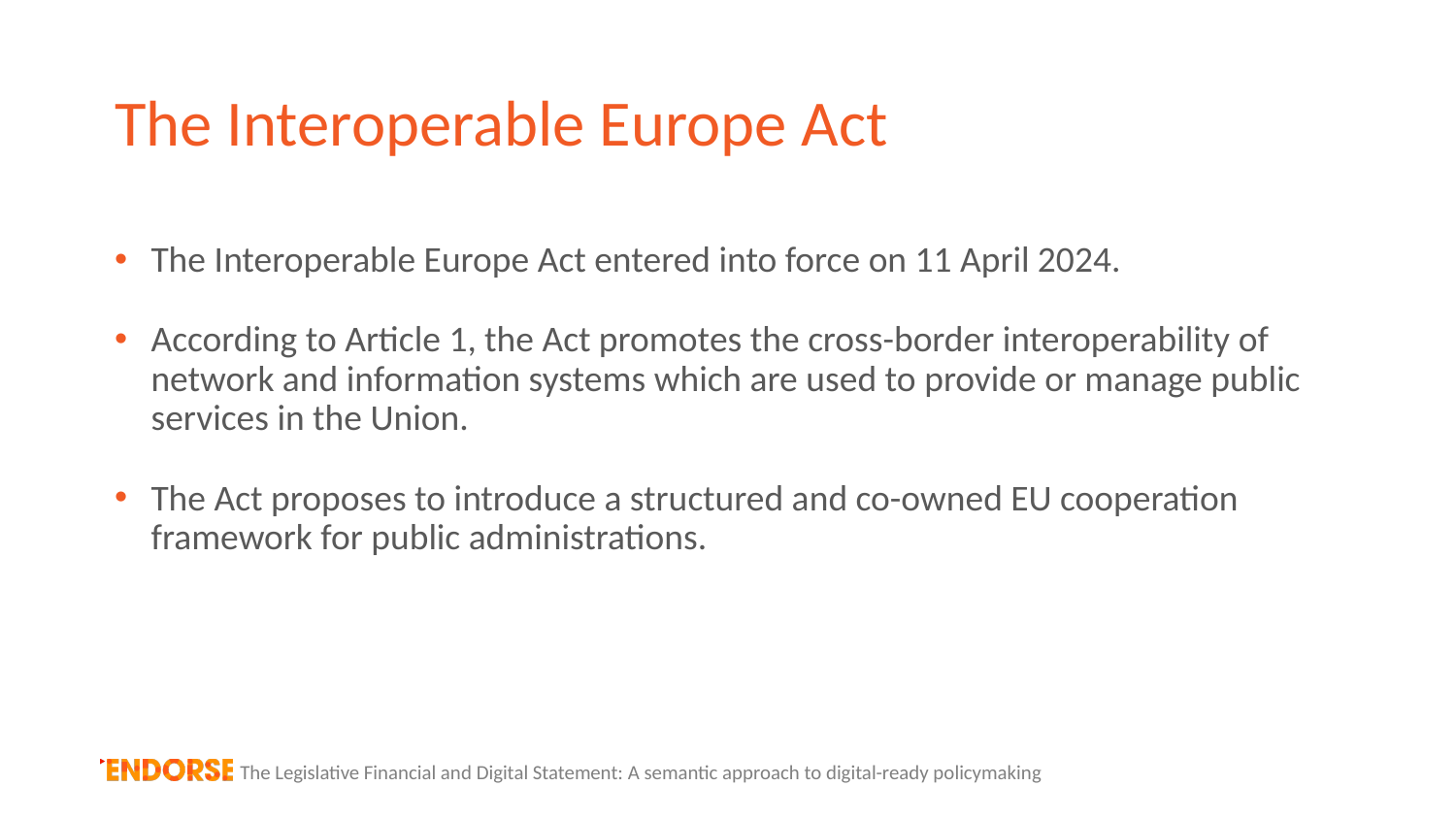

# The Interoperable Europe Act
The Interoperable Europe Act entered into force on 11 April 2024.
According to Article 1, the Act promotes the cross-border interoperability of network and information systems which are used to provide or manage public services in the Union.
The Act proposes to introduce a structured and co-owned EU cooperation framework for public administrations.
The Legislative Financial and Digital Statement: A semantic approach to digital-ready policymaking